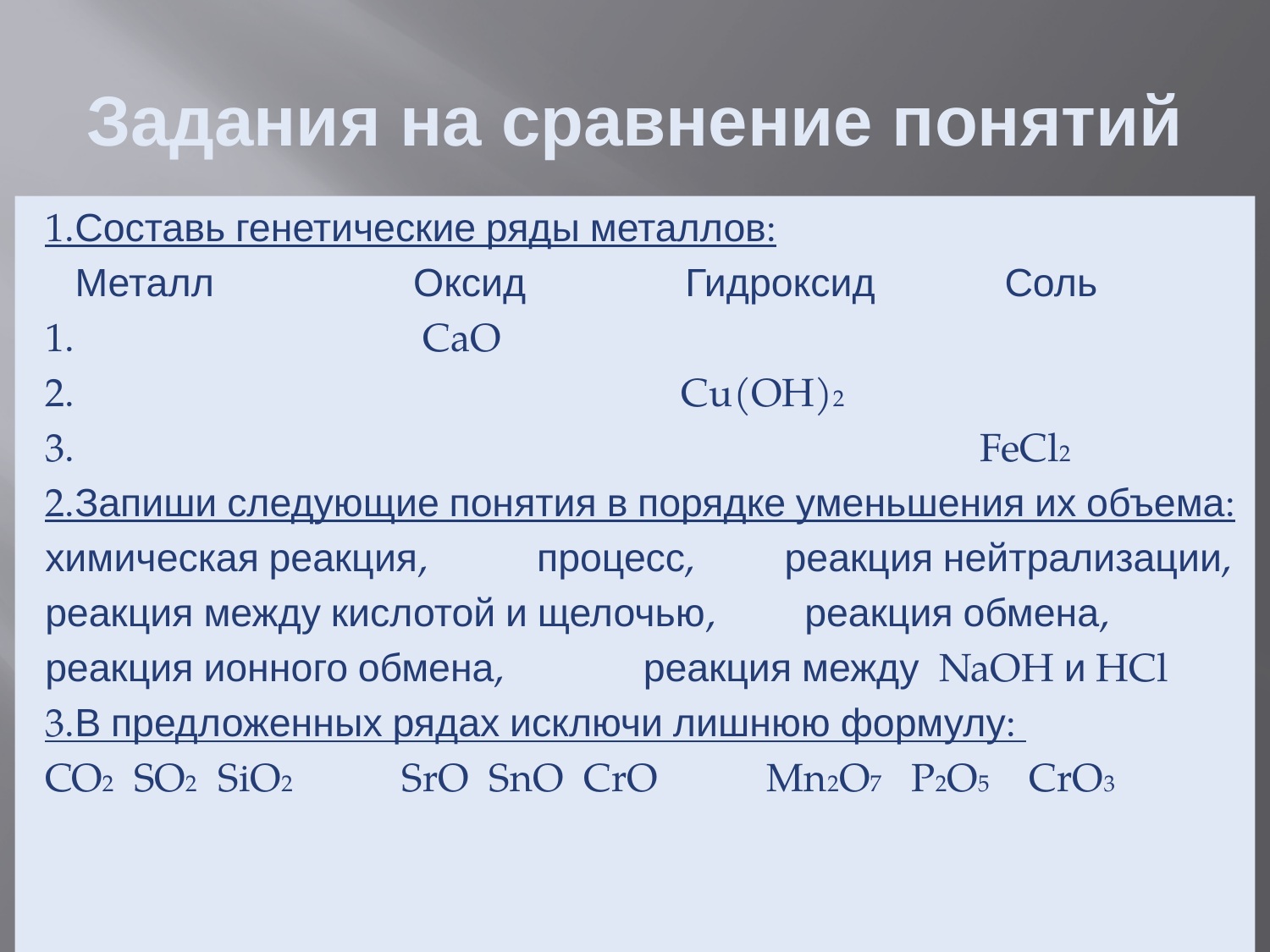

# Задания на сравнение понятий
1.Составь генетические ряды металлов:
   Металл                    Оксид                Гидроксид             Соль
1.                                   CaO
2.                                                             Cu(OH)2
3.                                                                                           FeCl2
2.Запиши следующие понятия в порядке уменьшения их объема:
химическая реакция,           процесс,         реакция нейтрализации,
реакция между кислотой и щелочью,         реакция обмена,
реакция ионного обмена,              реакция между  NaOH и HCl
3.В предложенных рядах исключи лишнюю формулу:
CO2  SO2   SiO2           SrO  SnO  CrO           Mn2O7   P2O5    CrO3